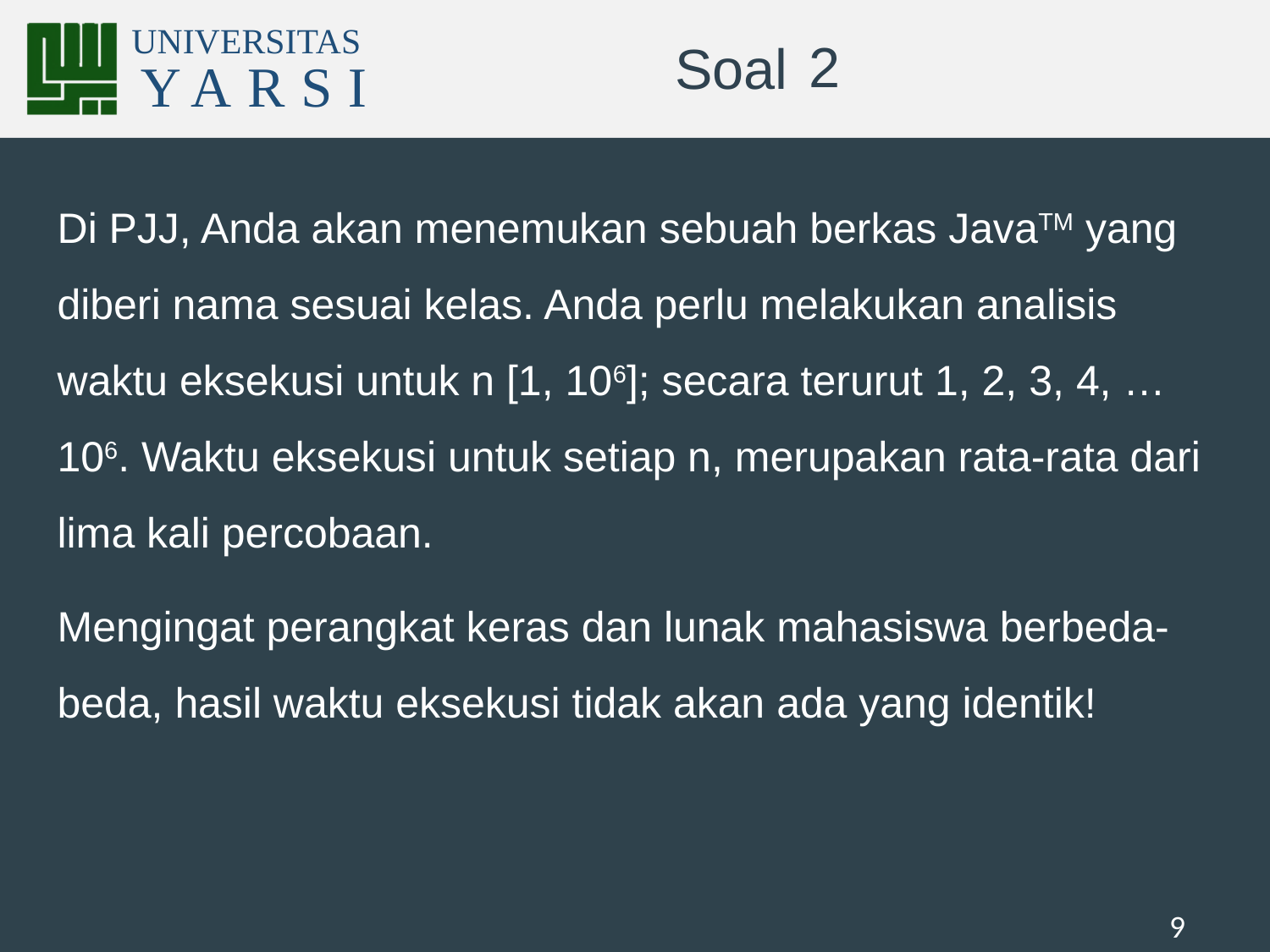

# 2
Di PJJ, Anda akan menemukan sebuah berkas JavaTM yang diberi nama sesuai kelas. Anda perlu melakukan analisis waktu eksekusi untuk n [1, 106]; secara terurut 1, 2, 3, 4, … 106. Waktu eksekusi untuk setiap n, merupakan rata-rata dari lima kali percobaan.
Mengingat perangkat keras dan lunak mahasiswa berbeda-beda, hasil waktu eksekusi tidak akan ada yang identik!